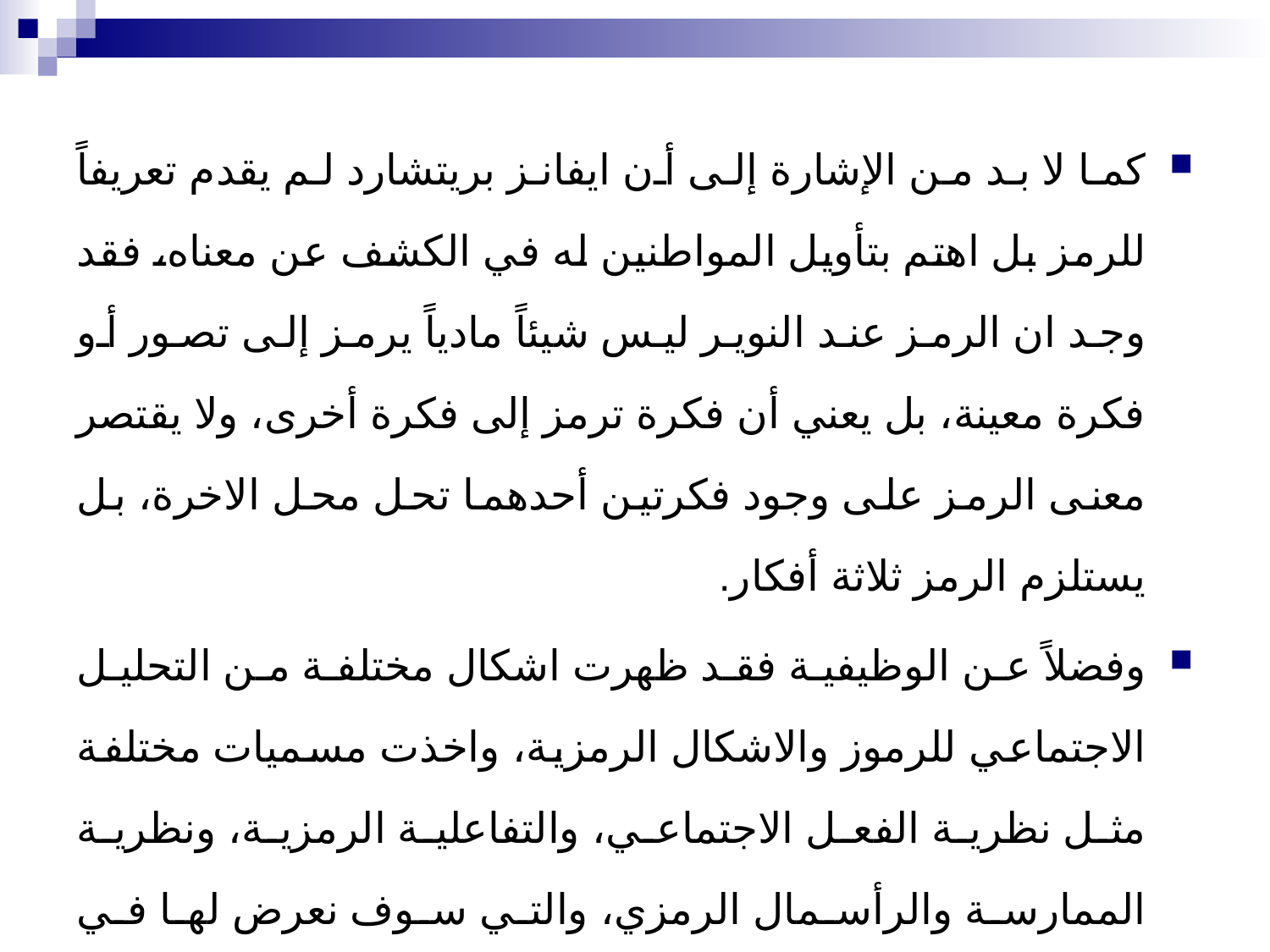

كما لا بد من الإشارة إلى أن ايفانز بريتشارد لم يقدم تعريفاً للرمز بل اهتم بتأويل المواطنين له في الكشف عن معناه، فقد وجد ان الرمز عند النوير ليس شيئاً مادياً يرمز إلى تصور أو فكرة معينة، بل يعني أن فكرة ترمز إلى فكرة أخرى، ولا يقتصر معنى الرمز على وجود فكرتين أحدهما تحل محل الاخرة، بل يستلزم الرمز ثلاثة أفكار.
وفضلاً عن الوظيفية فقد ظهرت اشكال مختلفة من التحليل الاجتماعي للرموز والاشكال الرمزية، واخذت مسميات مختلفة مثل نظرية الفعل الاجتماعي، والتفاعلية الرمزية، ونظرية الممارسة والرأسمال الرمزي، والتي سوف نعرض لها في المحاضرات القادمة.